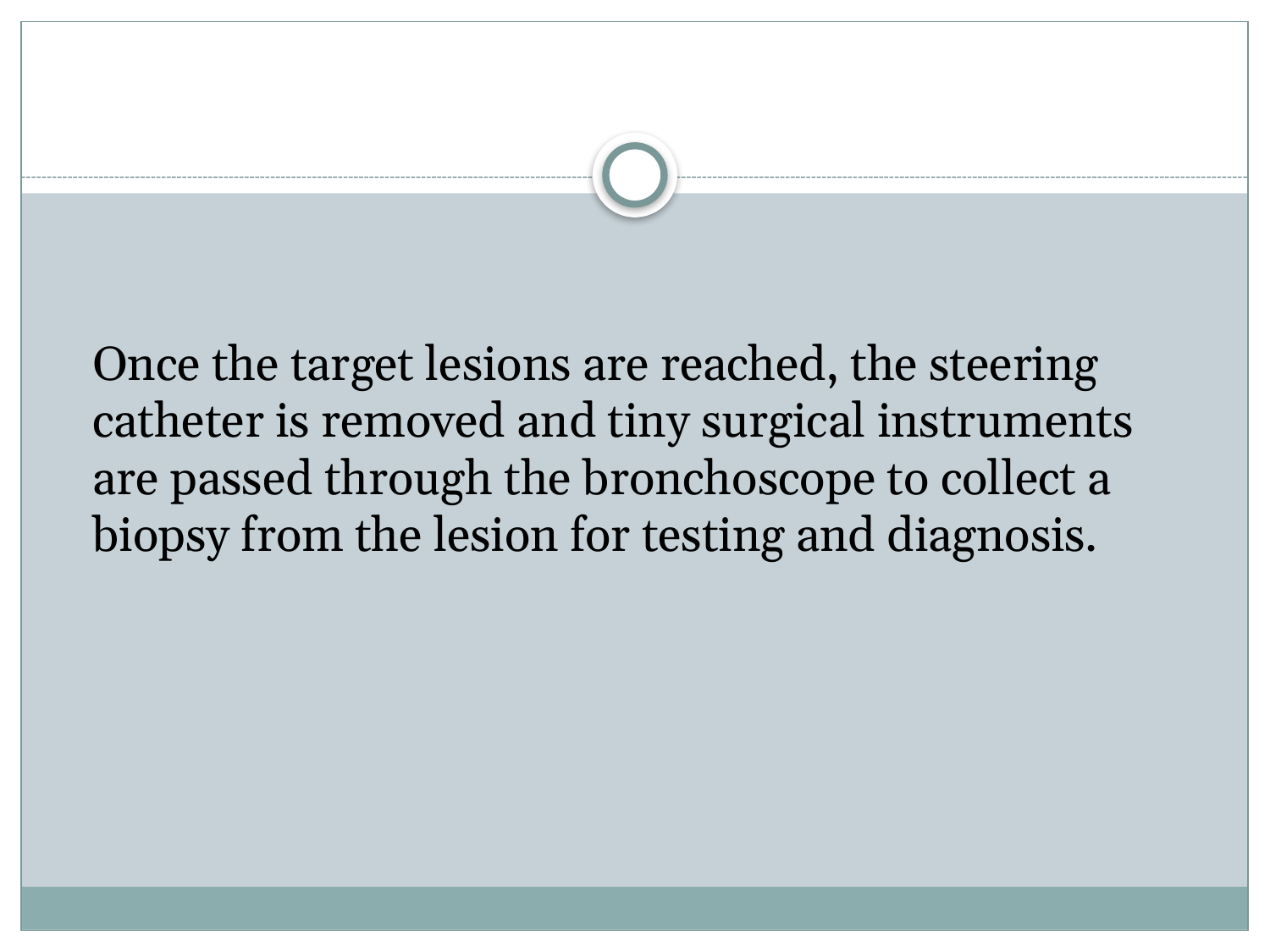

#
Once the target lesions are reached, the steering catheter is removed and tiny surgical instruments are passed through the bronchoscope to collect a biopsy from the lesion for testing and diagnosis.